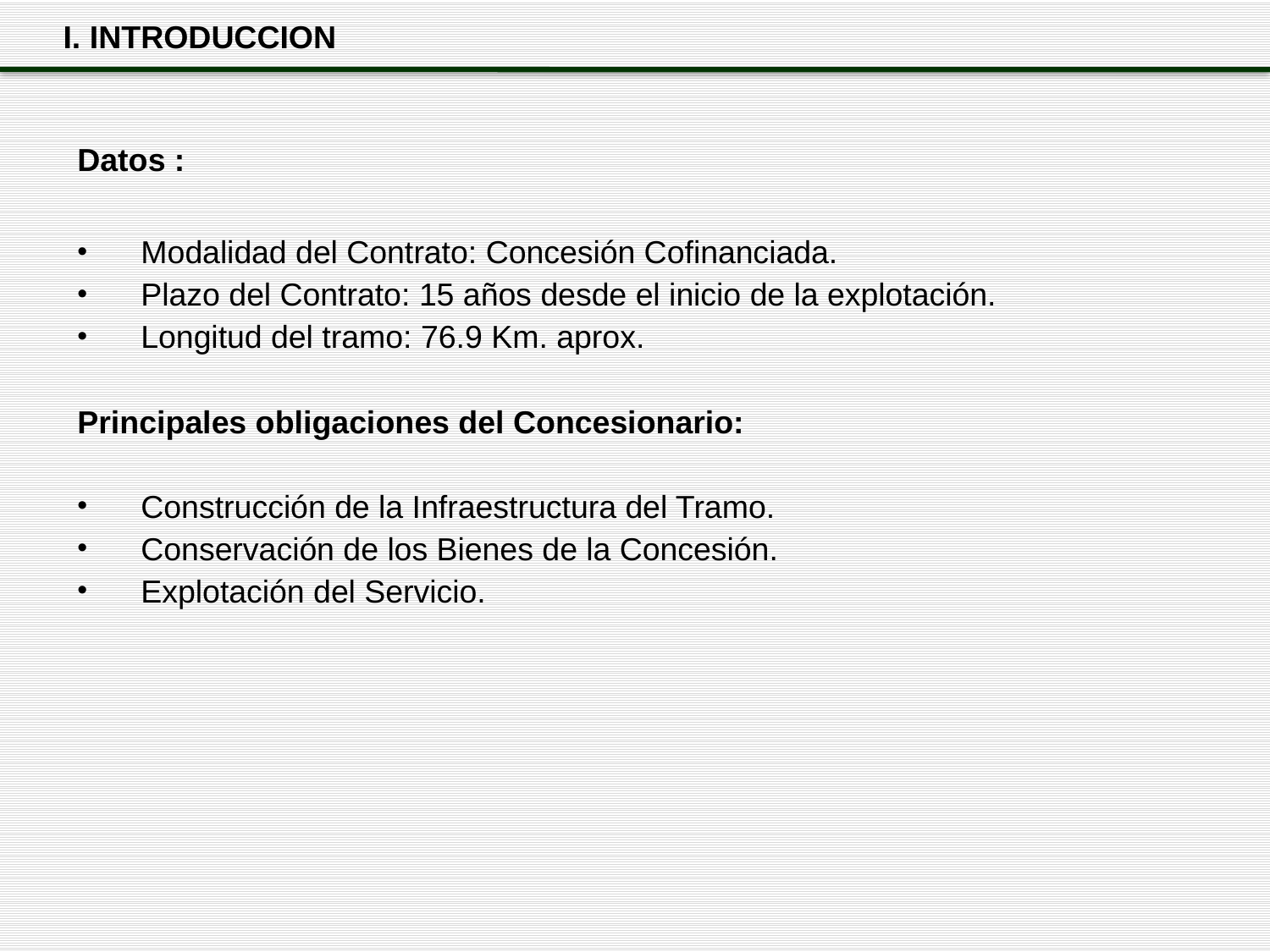

I. INTRODUCCION
Datos :

Modalidad del Contrato: Concesión Cofinanciada.
Plazo del Contrato: 15 años desde el inicio de la explotación.
Longitud del tramo: 76.9 Km. aprox.

Principales obligaciones del Concesionario:

Construcción de la Infraestructura del Tramo.
Conservación de los Bienes de la Concesión.
Explotación del Servicio.